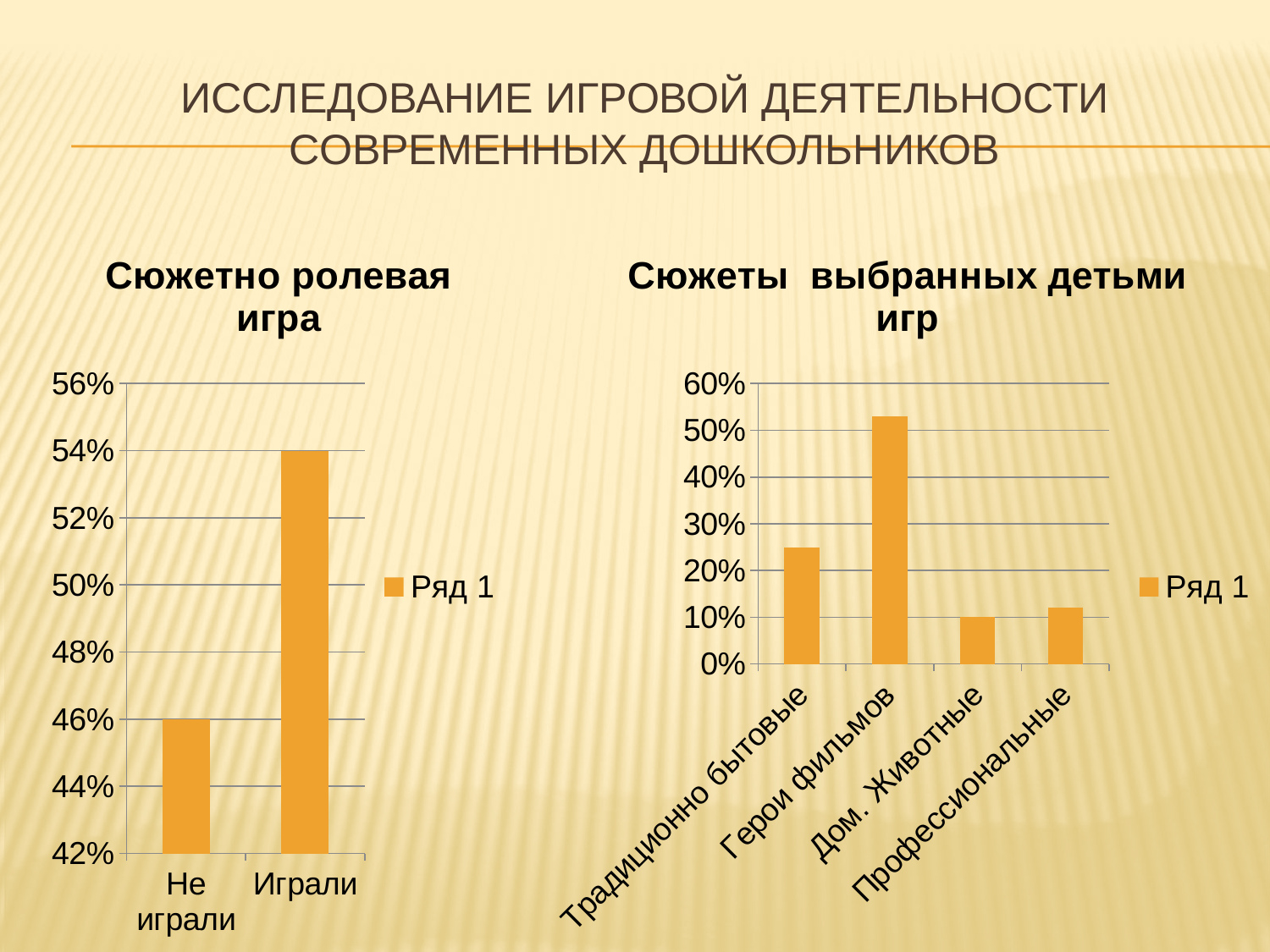

# исследование игровой деятельности современных дошкольников

### Chart: Сюжетно ролевая игра

| Category | Ряд 1 |
|---|---|
| Не играли | 0.46 |
| Играли | 0.54 |

### Chart: Сюжеты  выбранных детьми игр

| Category | Ряд 1 |
|---|---|
| Традиционно бытовые | 0.25 |
| Герои фильмов | 0.53 |
| Дом. Животные | 0.1 |
| Профессиональные | 0.12000000000000002 |